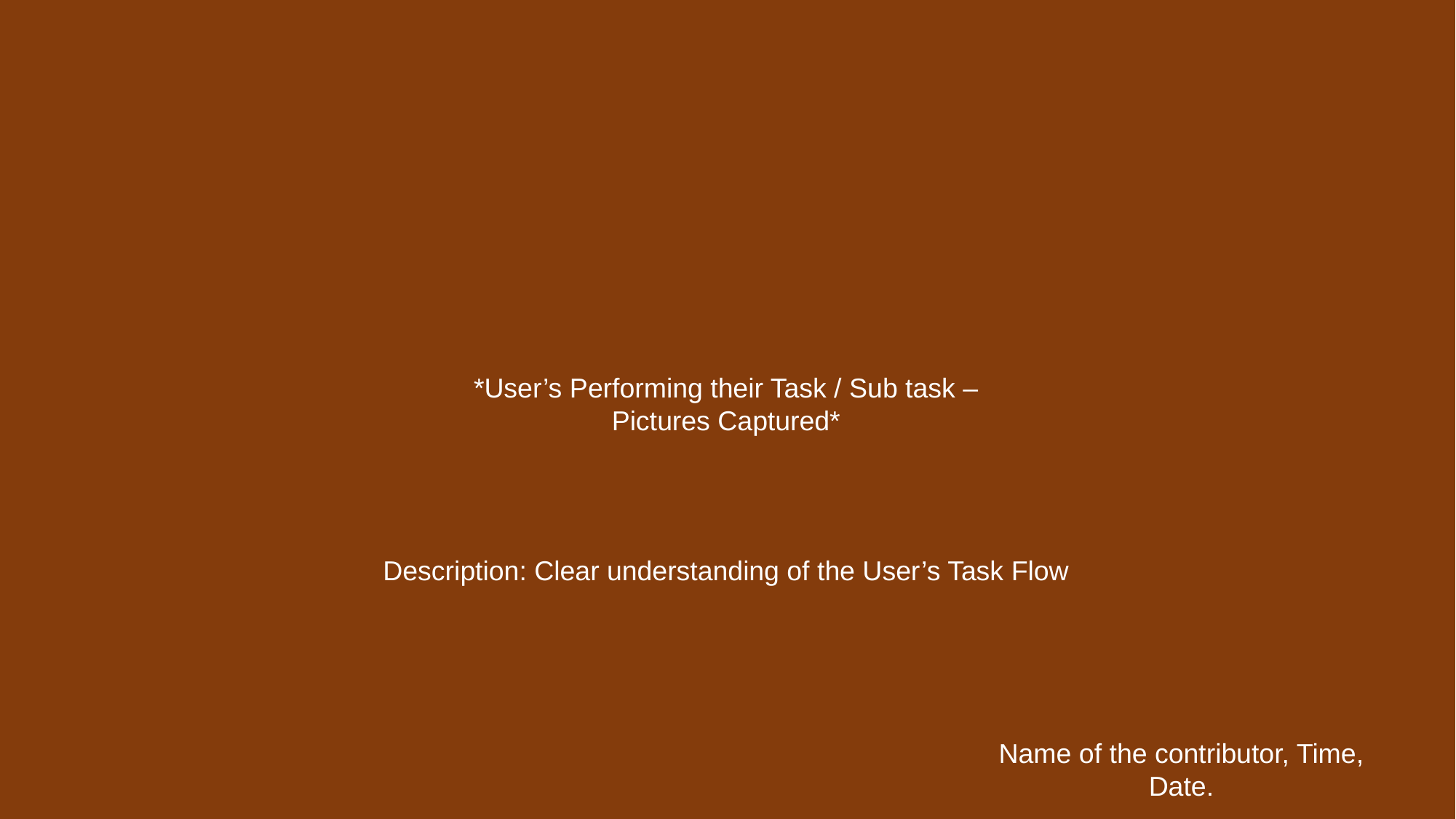

*User’s Performing their Task / Sub task – Pictures Captured*
Description: Clear understanding of the User’s Task Flow
Name of the contributor, Time, Date.